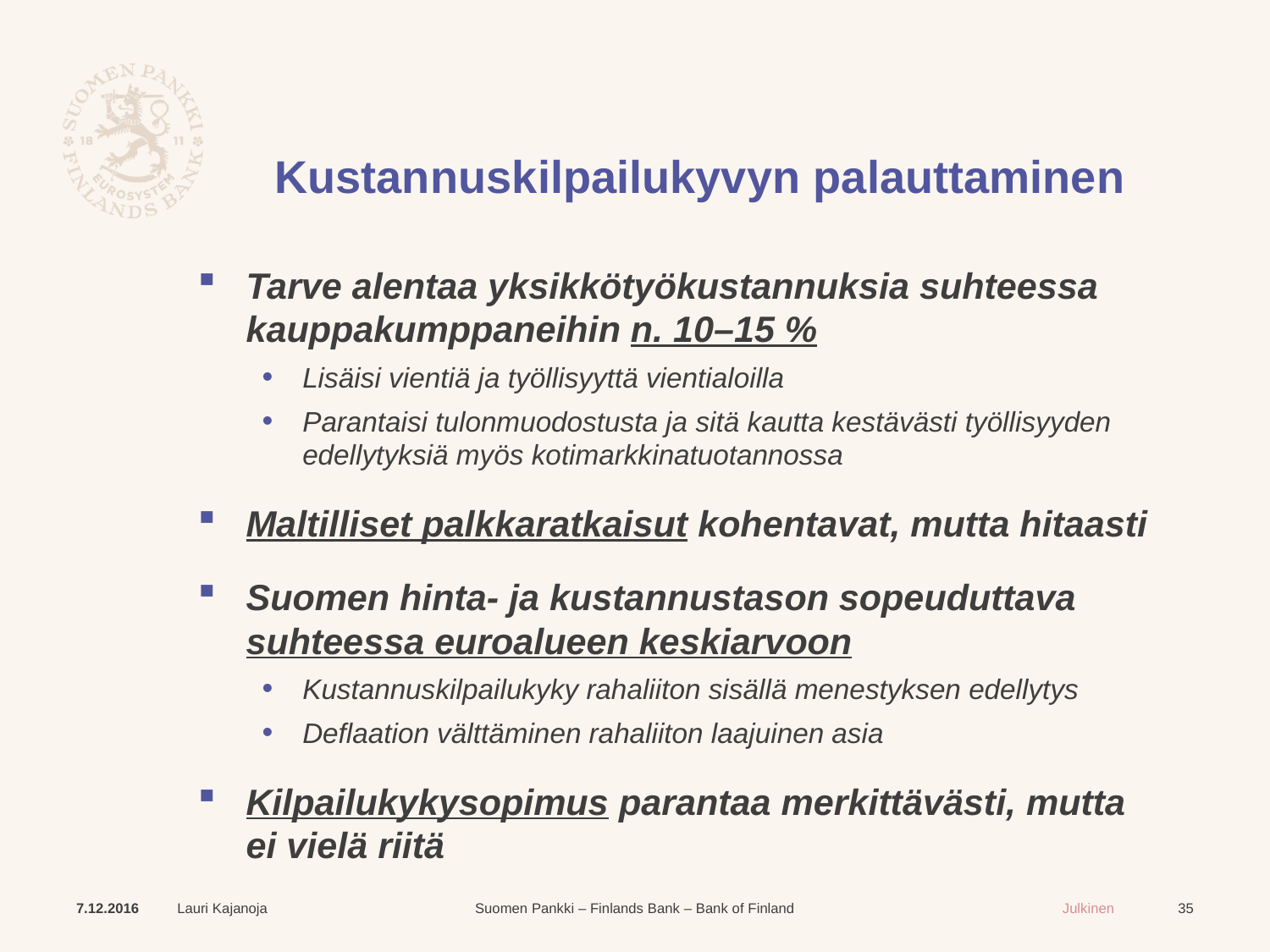

# Kustannuskilpailukyvyn palauttaminen
Tarve alentaa yksikkötyökustannuksia suhteessa kauppakumppaneihin n. 10–15 %
Lisäisi vientiä ja työllisyyttä vientialoilla
Parantaisi tulonmuodostusta ja sitä kautta kestävästi työllisyyden edellytyksiä myös kotimarkkinatuotannossa
Maltilliset palkkaratkaisut kohentavat, mutta hitaasti
Suomen hinta- ja kustannustason sopeuduttava suhteessa euroalueen keskiarvoon
Kustannuskilpailukyky rahaliiton sisällä menestyksen edellytys
Deflaation välttäminen rahaliiton laajuinen asia
Kilpailukykysopimus parantaa merkittävästi, mutta ei vielä riitä

7.12.2016
Lauri Kajanoja
35